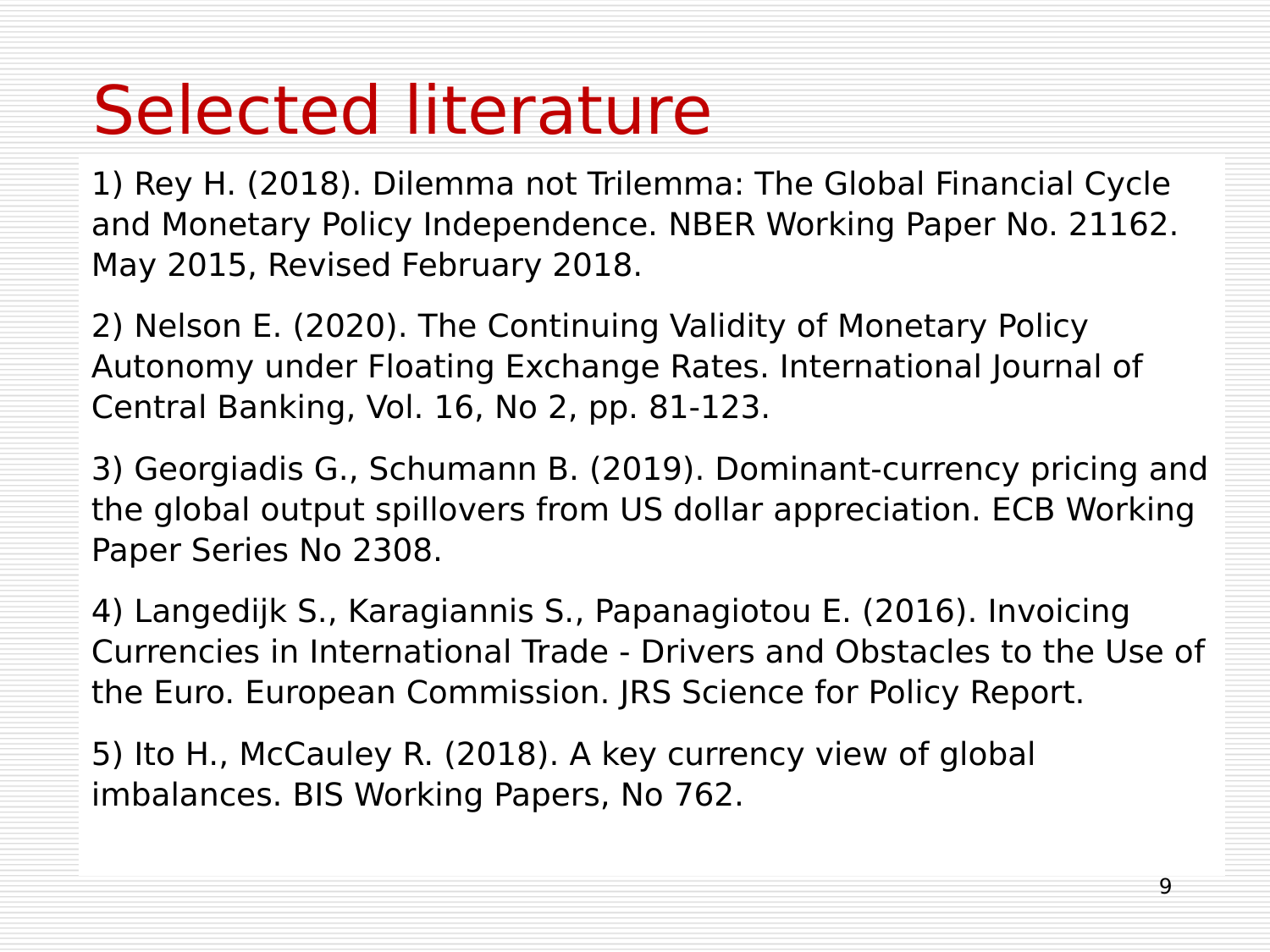

# Selected literature
1) Rey H. (2018). Dilemma not Trilemma: The Global Financial Cycle and Monetary Policy Independence. NBER Working Paper No. 21162. May 2015, Revised February 2018.
2) Nelson E. (2020). The Continuing Validity of Monetary Policy Autonomy under Floating Exchange Rates. International Journal of Central Banking, Vol. 16, No 2, pp. 81-123.
3) Georgiadis G., Schumann B. (2019). Dominant-currency pricing and the global output spillovers from US dollar appreciation. ECB Working Paper Series No 2308.
4) Langedijk S., Karagiannis S., Papanagiotou E. (2016). Invoicing Currencies in International Trade - Drivers and Obstacles to the Use of the Euro. European Commission. JRS Science for Policy Report.
5) Ito H., McCauley R. (2018). A key currency view of global imbalances. BIS Working Papers, No 762.

9